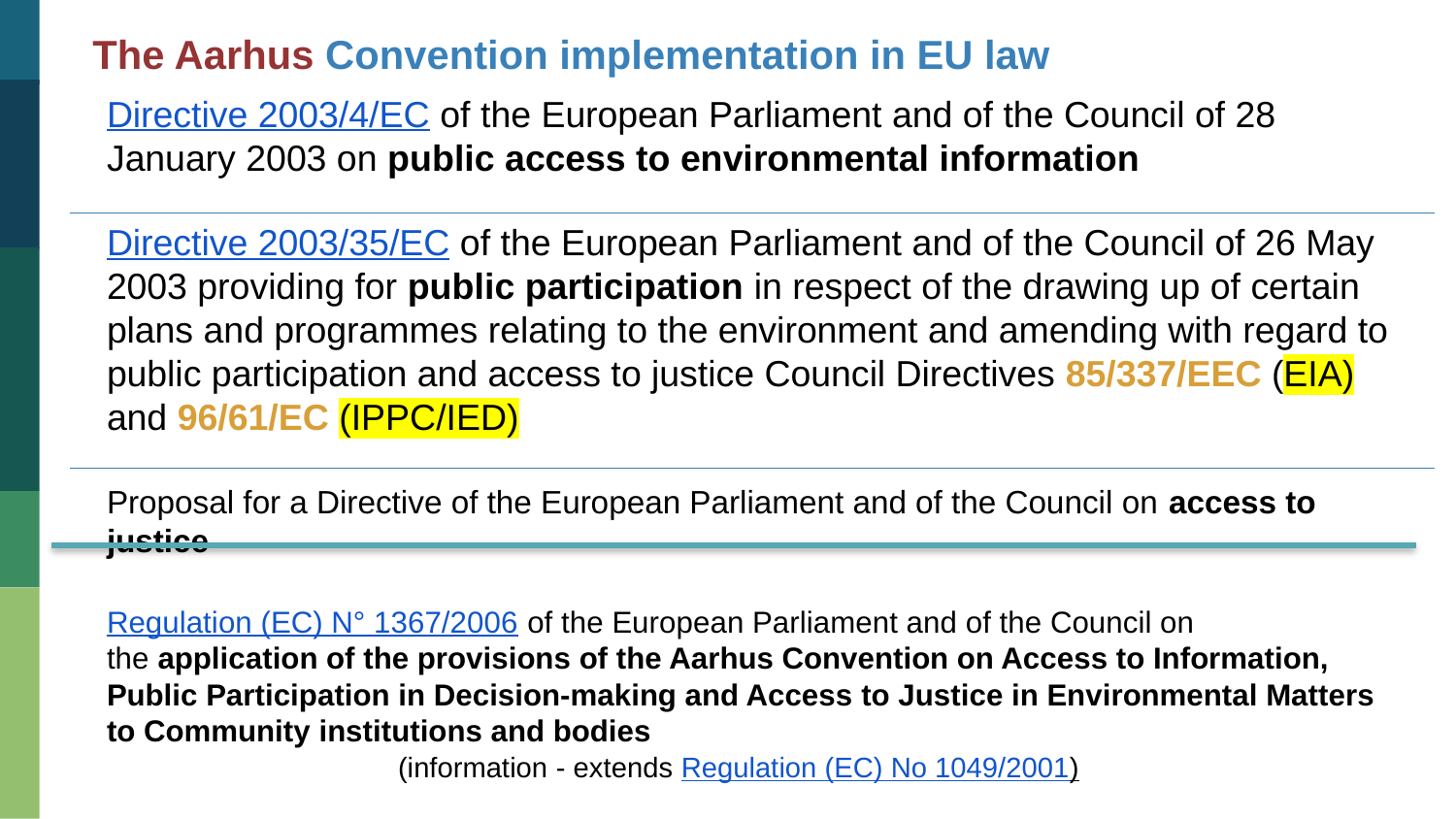

The Aarhus Convention implementation in EU law

Directive 2003/4/EC of the European Parliament and of the Council of 28 January 2003 on public access to environmental information

Directive 2003/35/EC of the European Parliament and of the Council of 26 May 2003 providing for public participation in respect of the drawing up of certain plans and programmes relating to the environment and amending with regard to public participation and access to justice Council Directives 85/337/EEC (EIA) and 96/61/EC (IPPC/IED)

Proposal for a Directive of the European Parliament and of the Council on access to justice

Regulation (EC) N° 1367/2006 of the European Parliament and of the Council on the application of the provisions of the Aarhus Convention on Access to Information, Public Participation in Decision-making and Access to Justice in Environmental Matters to Community institutions and bodies
		(information - extends Regulation (EC) No 1049/2001)